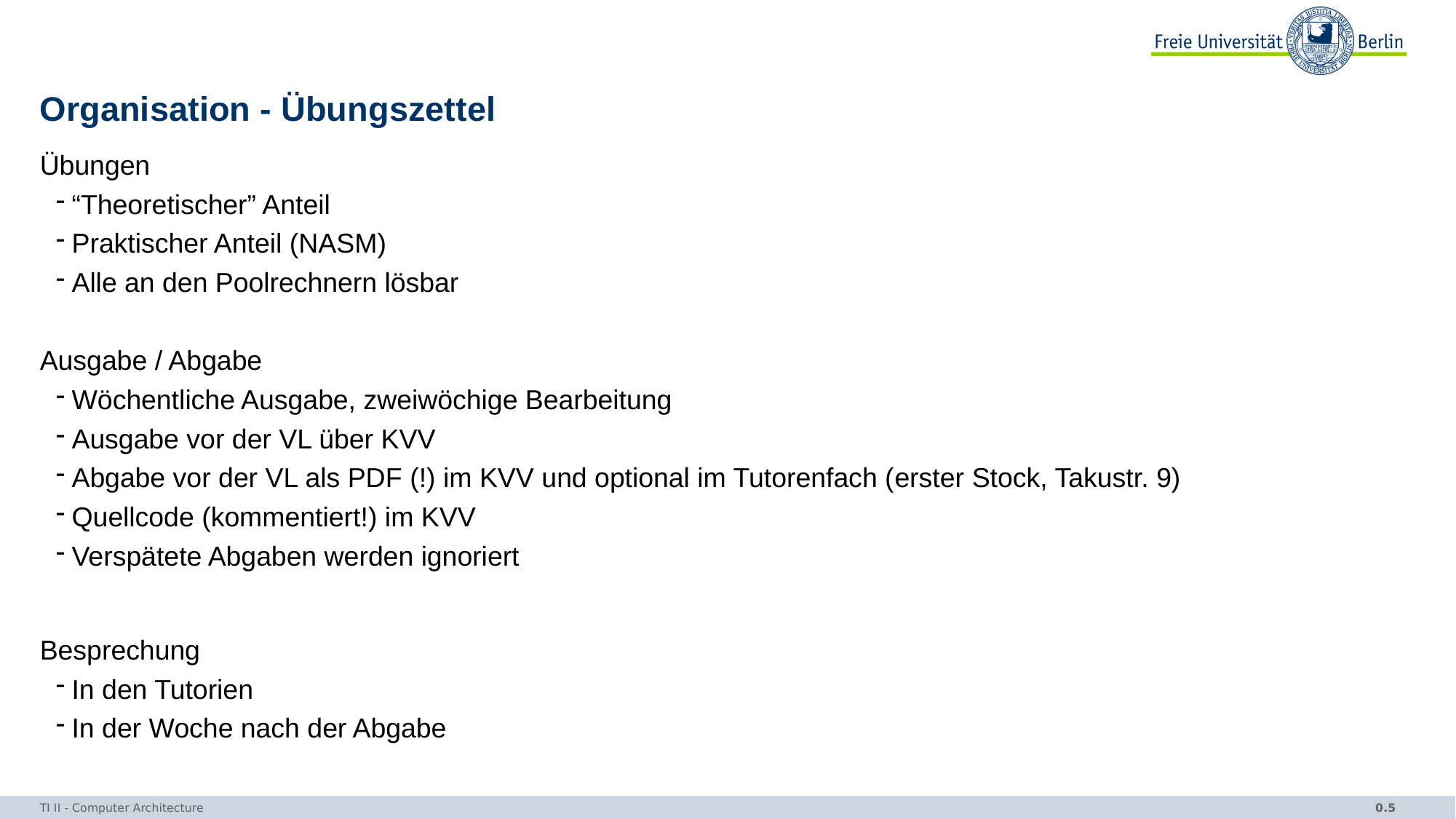

# Organisation - Übungszettel
Übungen
“Theoretischer” Anteil
Praktischer Anteil (NASM)
Alle an den Poolrechnern lösbar

Ausgabe / Abgabe
Wöchentliche Ausgabe, zweiwöchige Bearbeitung
Ausgabe vor der VL über KVV
Abgabe vor der VL als PDF (!) im KVV und optional im Tutorenfach (erster Stock, Takustr. 9)
Quellcode (kommentiert!) im KVV
Verspätete Abgaben werden ignoriert

Besprechung
In den Tutorien
In der Woche nach der Abgabe
TI II - Computer Architecture